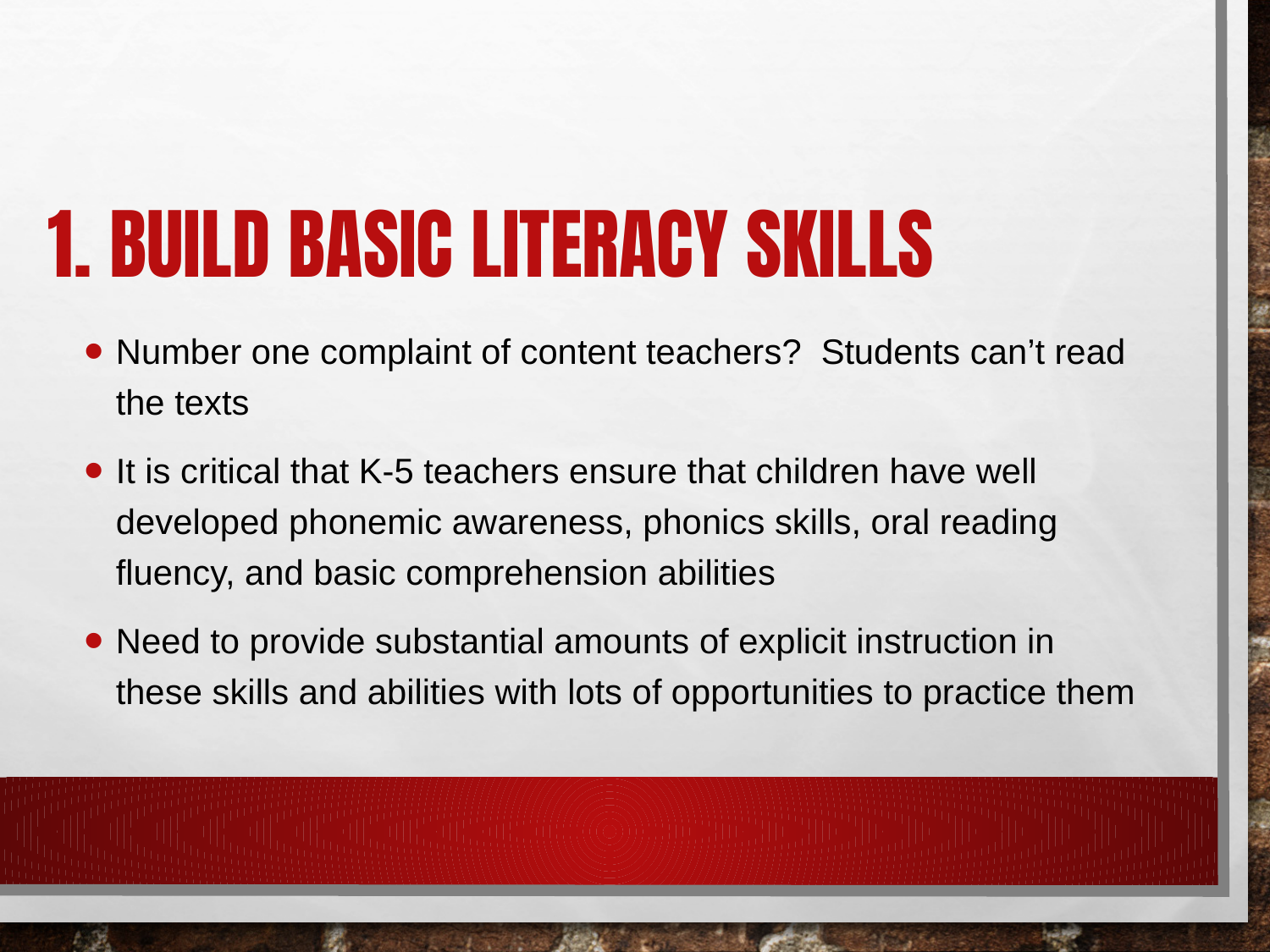

# 1. Build Basic Literacy skills
Number one complaint of content teachers?  Students can’t read the texts
It is critical that K-5 teachers ensure that children have well developed phonemic awareness, phonics skills, oral reading fluency, and basic comprehension abilities
Need to provide substantial amounts of explicit instruction in these skills and abilities with lots of opportunities to practice them